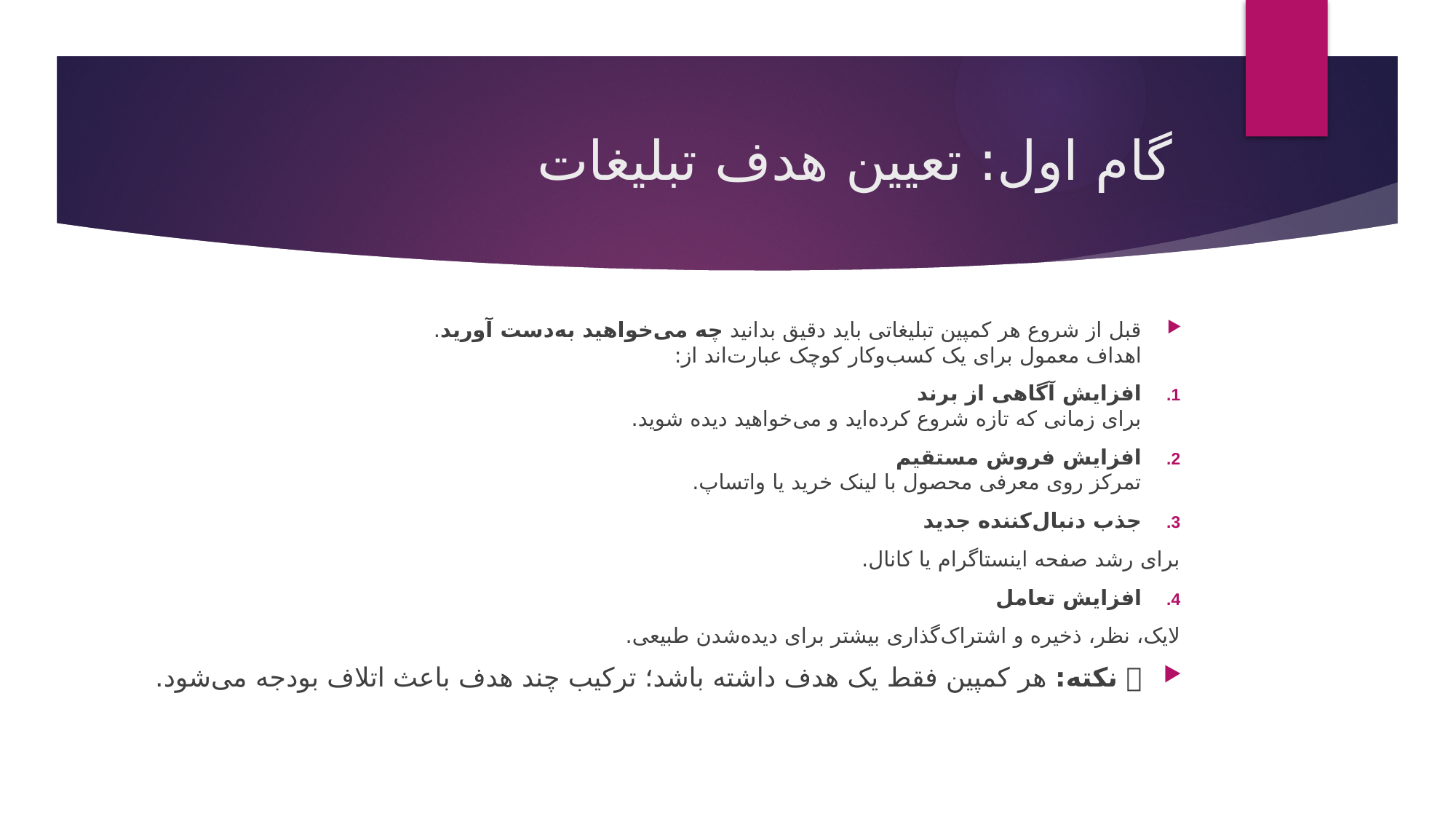

# گام اول: تعیین هدف تبلیغات
قبل از شروع هر کمپین تبلیغاتی باید دقیق بدانید چه می‌خواهید به‌دست آورید.
اهداف معمول برای یک کسب‌وکار کوچک عبارت‌اند از:
افزایش آگاهی از برند
برای زمانی که تازه شروع کرده‌اید و می‌خواهید دیده شوید.
افزایش فروش مستقیم
تمرکز روی معرفی محصول با لینک خرید یا واتساپ.
جذب دنبال‌کننده جدید
برای رشد صفحه اینستاگرام یا کانال.
افزایش تعامل
لایک، نظر، ذخیره و اشتراک‌گذاری بیشتر برای دیده‌شدن طبیعی.
📌 نکته: هر کمپین فقط یک هدف داشته باشد؛ ترکیب چند هدف باعث اتلاف بودجه می‌شود.